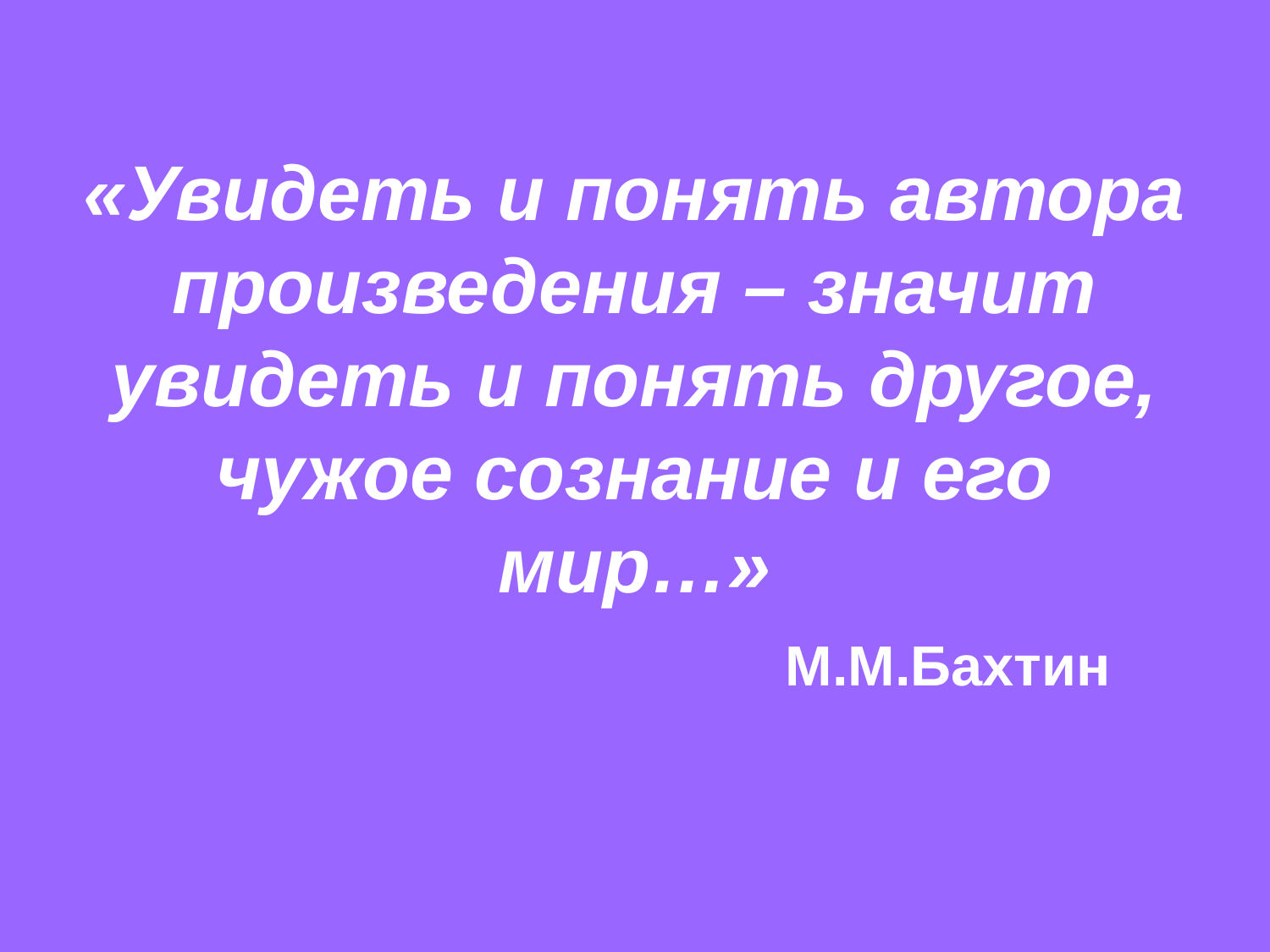

# «Увидеть и понять автора произведения – значит увидеть и понять другое, чужое сознание и его мир…» М.М.Бахтин